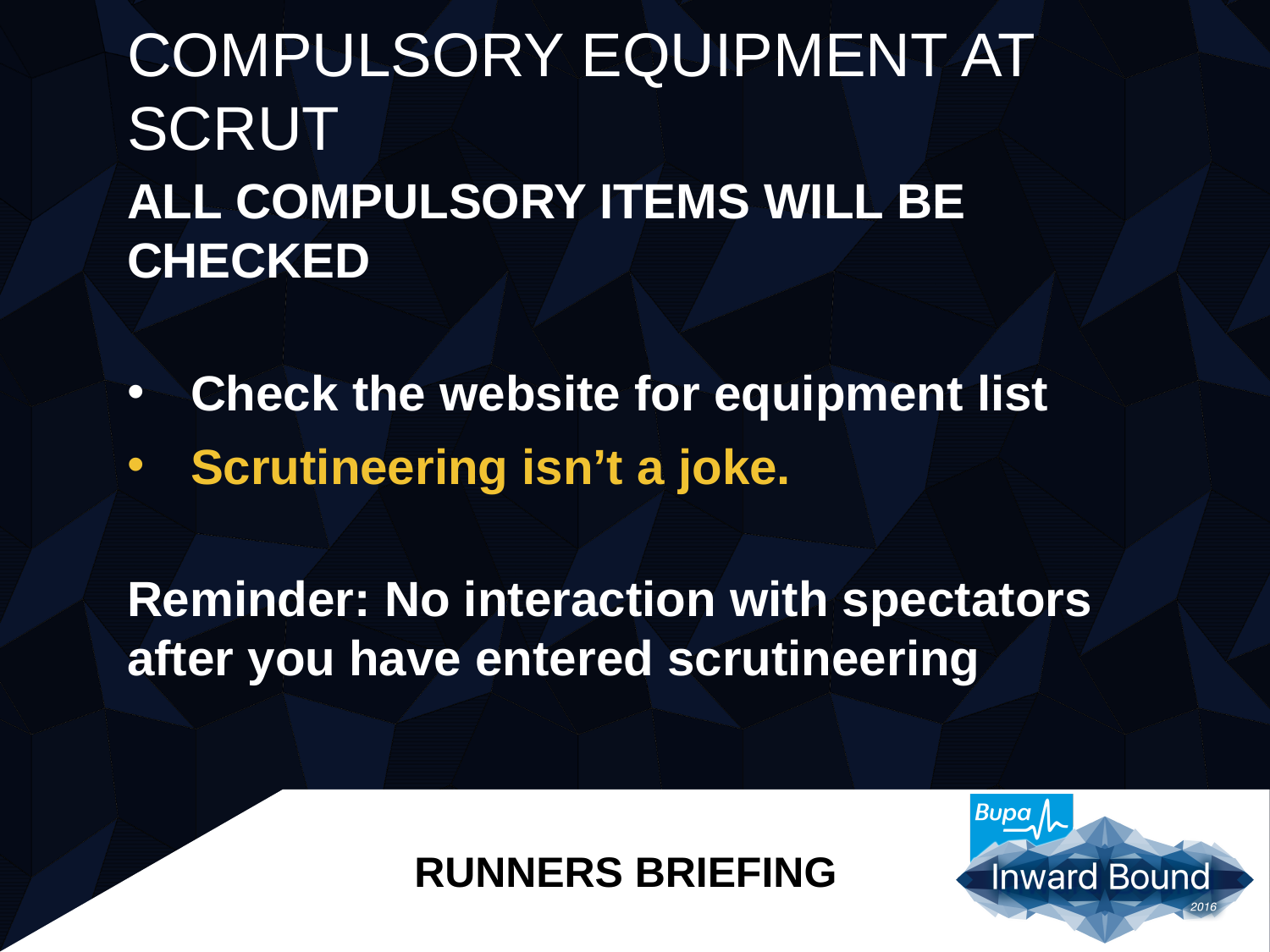

# COMPULSORY EQUIPMENT at SCRUT
ALL COMPULSORY ITEMS WILL BE CHECKED
Check the website for equipment list
Scrutineering isn’t a joke.
Reminder: No interaction with spectators after you have entered scrutineering